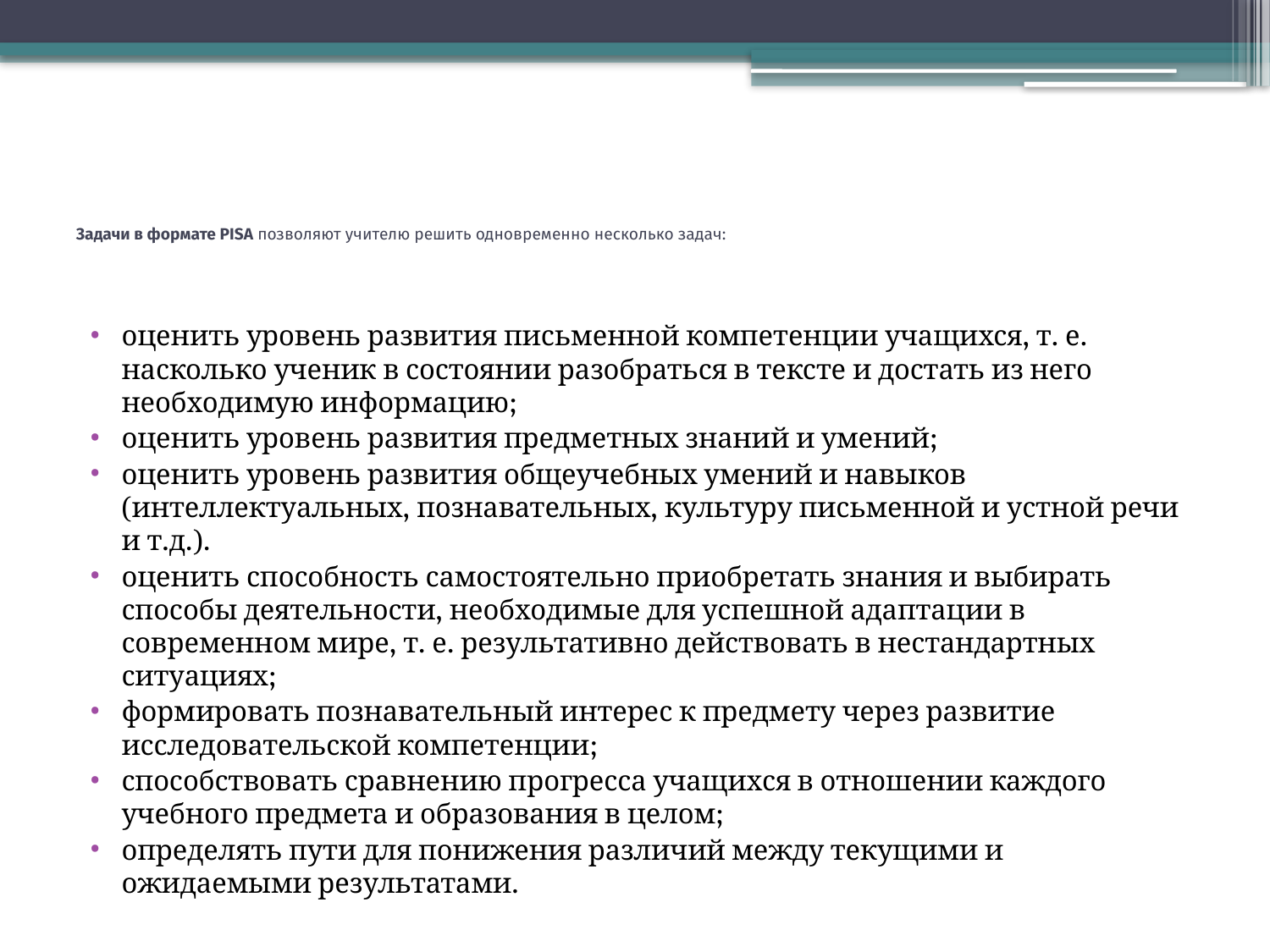

# Задачи в формате PISA позволяют учителю решить одновременно несколько задач:
оценить уровень развития письменной компетенции учащихся, т. е. насколько ученик в состоянии разобраться в тексте и достать из него необходимую информацию;
оценить уровень развития предметных знаний и умений;
оценить уровень развития общеучебных умений и навыков (интеллектуальных, познавательных, культуру письменной и устной речи и т.д.).
оценить способность самостоятельно приобретать знания и выбирать способы деятельности, необходимые для успешной адаптации в современном мире, т. е. результативно действовать в нестандартных ситуациях;
формировать познавательный интерес к предмету через развитие исследовательской компетенции;
способствовать сравнению прогресса учащихся в отношении каждого учебного предмета и образования в целом;
определять пути для понижения различий между текущими и ожидаемыми результатами.